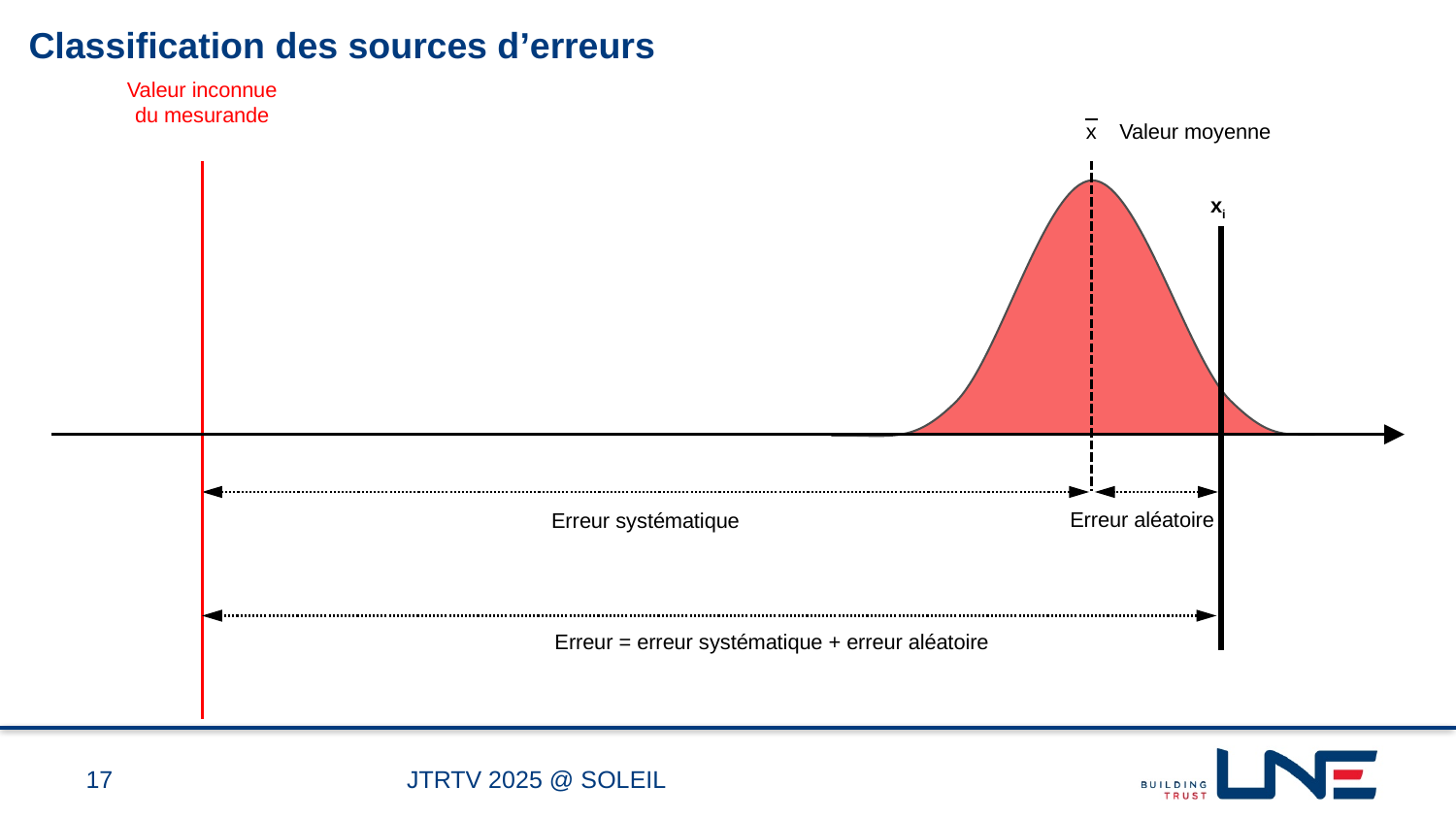

Classification des sources d’erreurs
Valeur inconnue du mesurande
x
Valeur moyenne

xi
Erreur aléatoire
Erreur systématique
Erreur = erreur systématique + erreur aléatoire
17
JTRTV 2025 @ SOLEIL